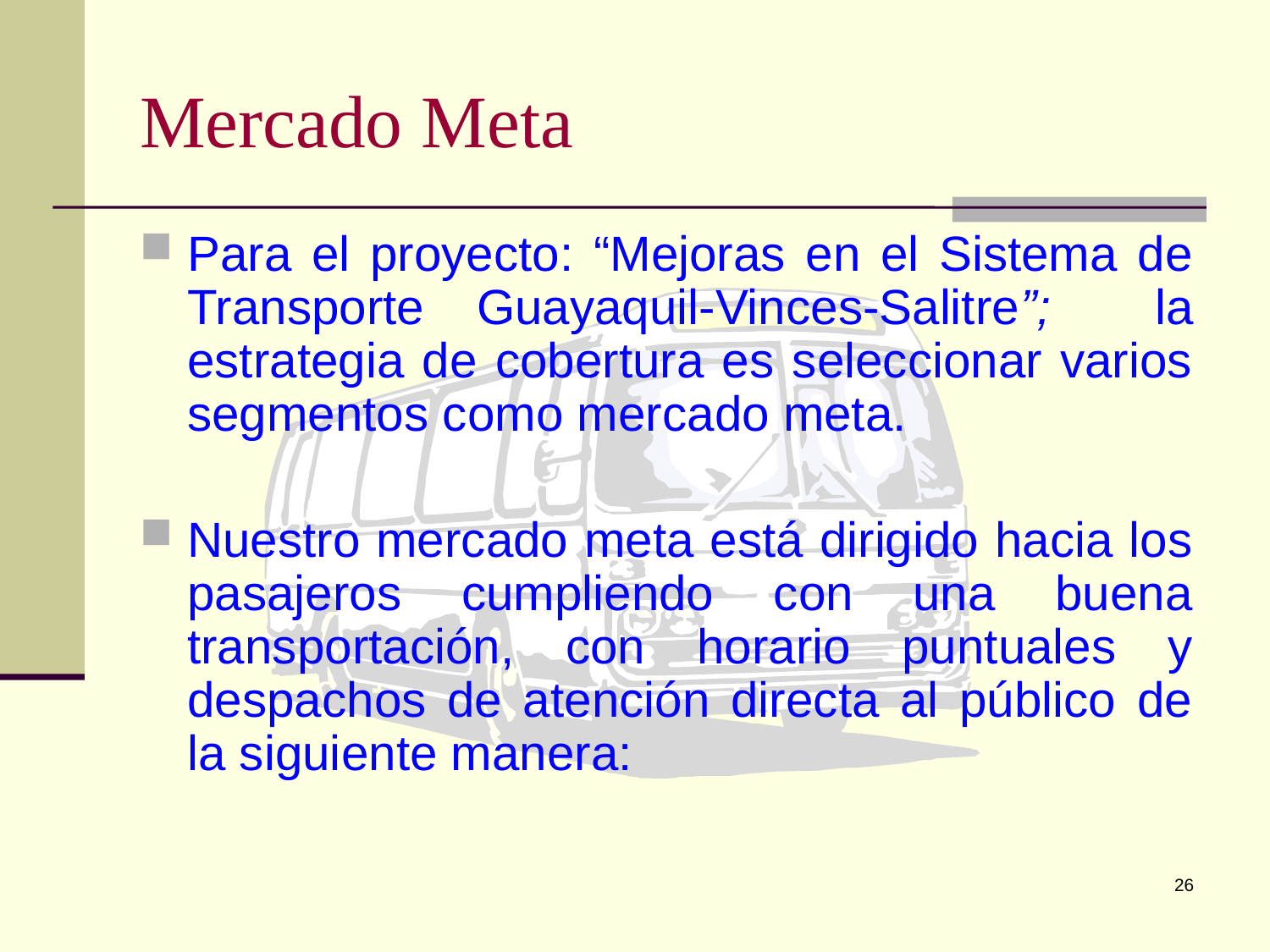

# Mercado Meta
Para el proyecto: “Mejoras en el Sistema de Transporte Guayaquil-Vinces-Salitre”;  la estrategia de cobertura es seleccionar varios segmentos como mercado meta.

Nuestro mercado meta está dirigido hacia los pasajeros cumpliendo con una buena transportación, con horario puntuales y despachos de atención directa al público de la siguiente manera:
26